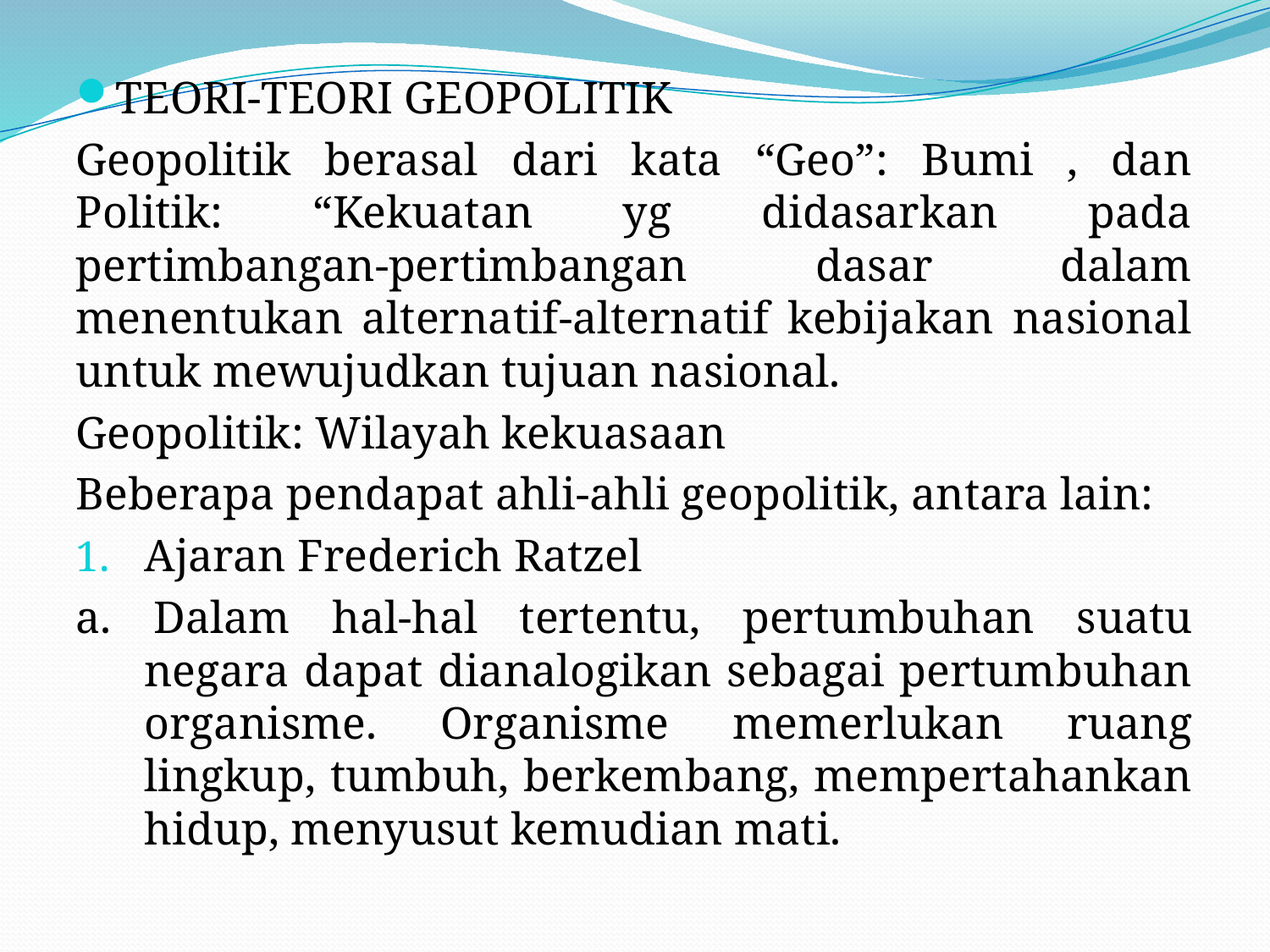

#
TEORI-TEORI GEOPOLITIK
Geopolitik berasal dari kata “Geo”: Bumi , dan Politik: “Kekuatan yg didasarkan pada pertimbangan-pertimbangan dasar dalam menentukan alternatif-alternatif kebijakan nasional untuk mewujudkan tujuan nasional.
Geopolitik: Wilayah kekuasaan
Beberapa pendapat ahli-ahli geopolitik, antara lain:
Ajaran Frederich Ratzel
a. Dalam hal-hal tertentu, pertumbuhan suatu negara dapat dianalogikan sebagai pertumbuhan organisme. Organisme memerlukan ruang lingkup, tumbuh, berkembang, mempertahankan hidup, menyusut kemudian mati.